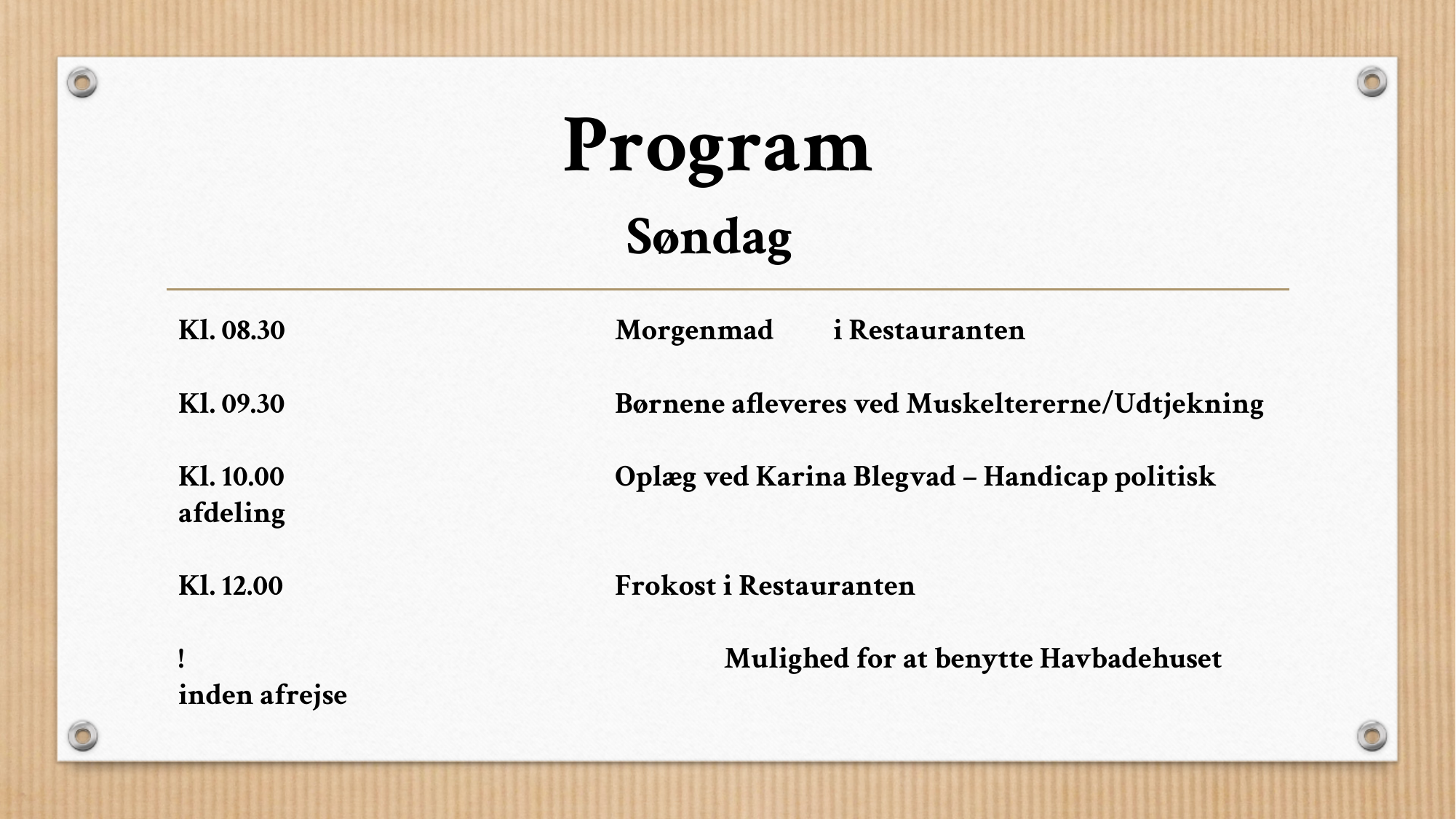

Program
Søndag
Kl. 08.30				Morgenmad	i Restauranten

Kl. 09.30				Børnene afleveres ved Muskeltererne/Udtjekning

Kl. 10.00				Oplæg ved Karina Blegvad – Handicap politisk afdeling

Kl. 12.00				Frokost i Restauranten

! 					Mulighed for at benytte Havbadehuset inden afrejse